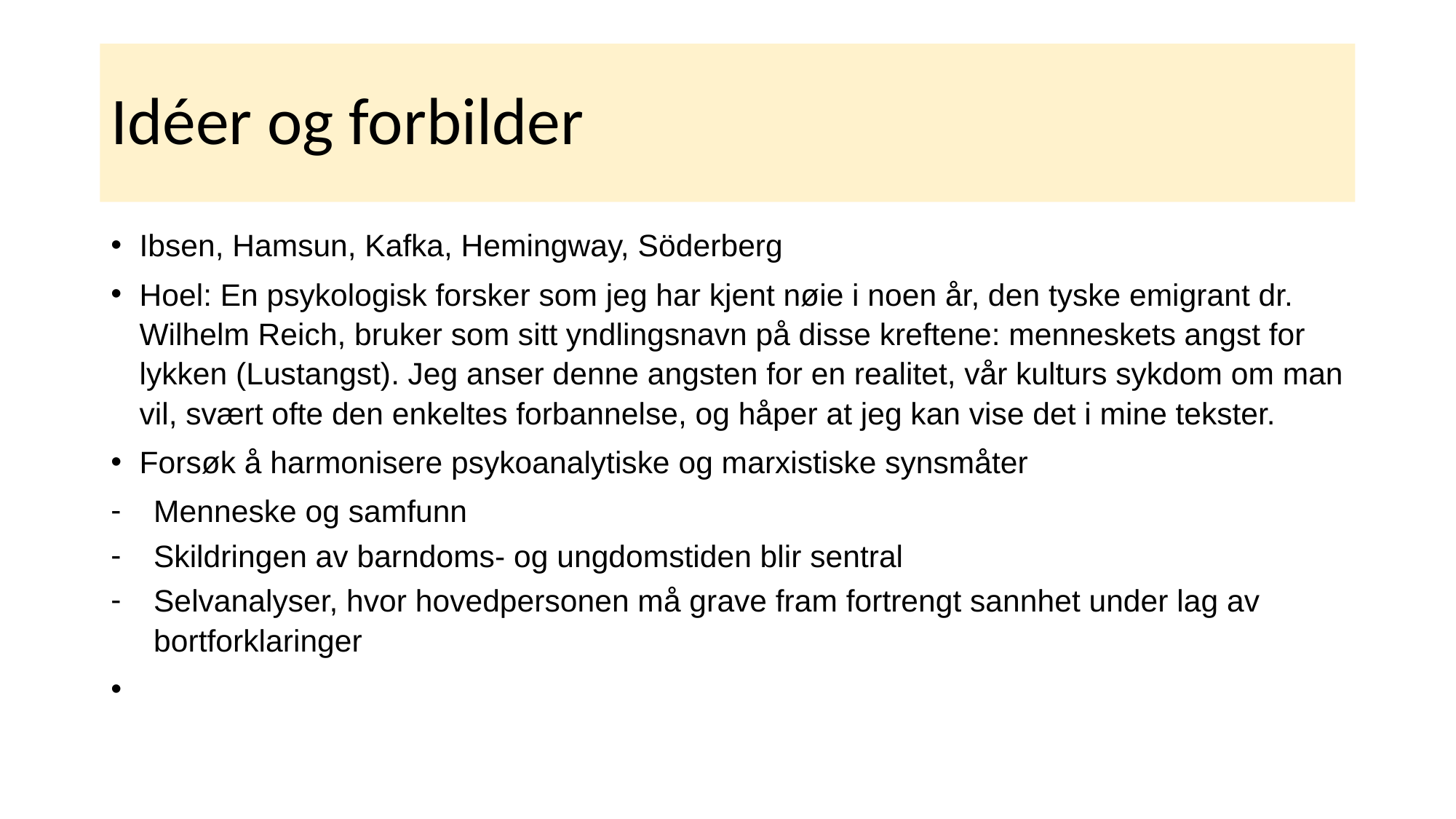

# Idéer og forbilder
Ibsen, Hamsun, Kafka, Hemingway, Söderberg
Hoel: En psykologisk forsker som jeg har kjent nøie i noen år, den tyske emigrant dr. Wilhelm Reich, bruker som sitt yndlingsnavn på disse kreftene: menneskets angst for lykken (Lustangst). Jeg anser denne angsten for en realitet, vår kulturs sykdom om man vil, svært ofte den enkeltes forbannelse, og håper at jeg kan vise det i mine tekster.
Forsøk å harmonisere psykoanalytiske og marxistiske synsmåter
Menneske og samfunn
Skildringen av barndoms- og ungdomstiden blir sentral
Selvanalyser, hvor hovedpersonen må grave fram fortrengt sannhet under lag av bortforklaringer